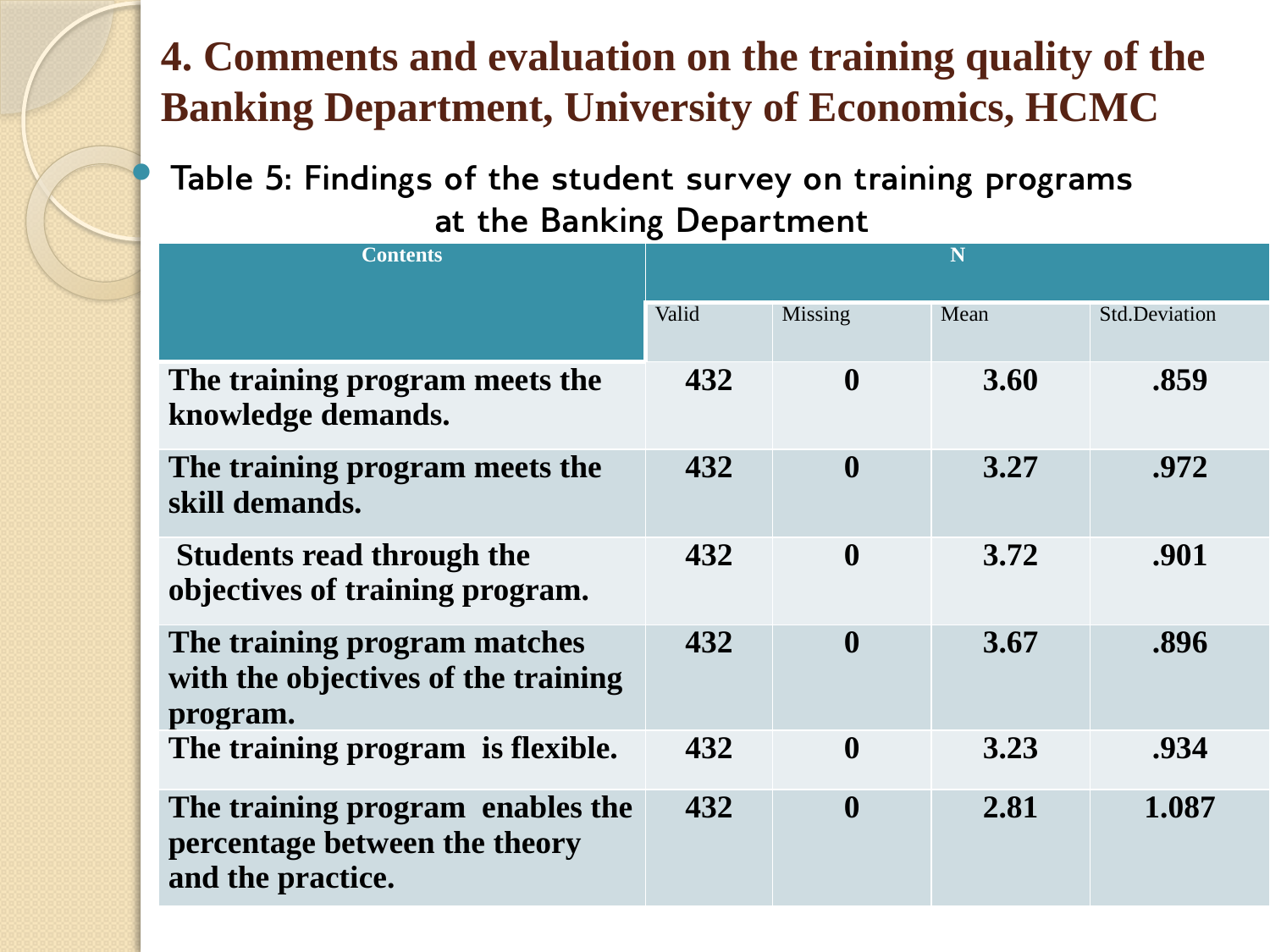

# 4. Comments and evaluation on the training quality of the Banking Department, University of Economics, HCMC
Table 5: Findings of the student survey on training programs at the Banking Department

| Contents | N |  |  |  |
| --- | --- | --- | --- | --- |
|  | Valid | Missing | Mean | Std.Deviation |
| The training program meets the knowledge demands. | 432 | 0 | 3.60 | .859 |
| The training program meets the skill demands. | 432 | 0 | 3.27 | .972 |
| Students read through the objectives of training program. | 432 | 0 | 3.72 | .901 |
| The training program matches with the objectives of the training program. | 432 | 0 | 3.67 | .896 |
| The training program is flexible. | 432 | 0 | 3.23 | .934 |
| The training program enables the percentage between the theory and the practice. | 432 | 0 | 2.81 | 1.087 |